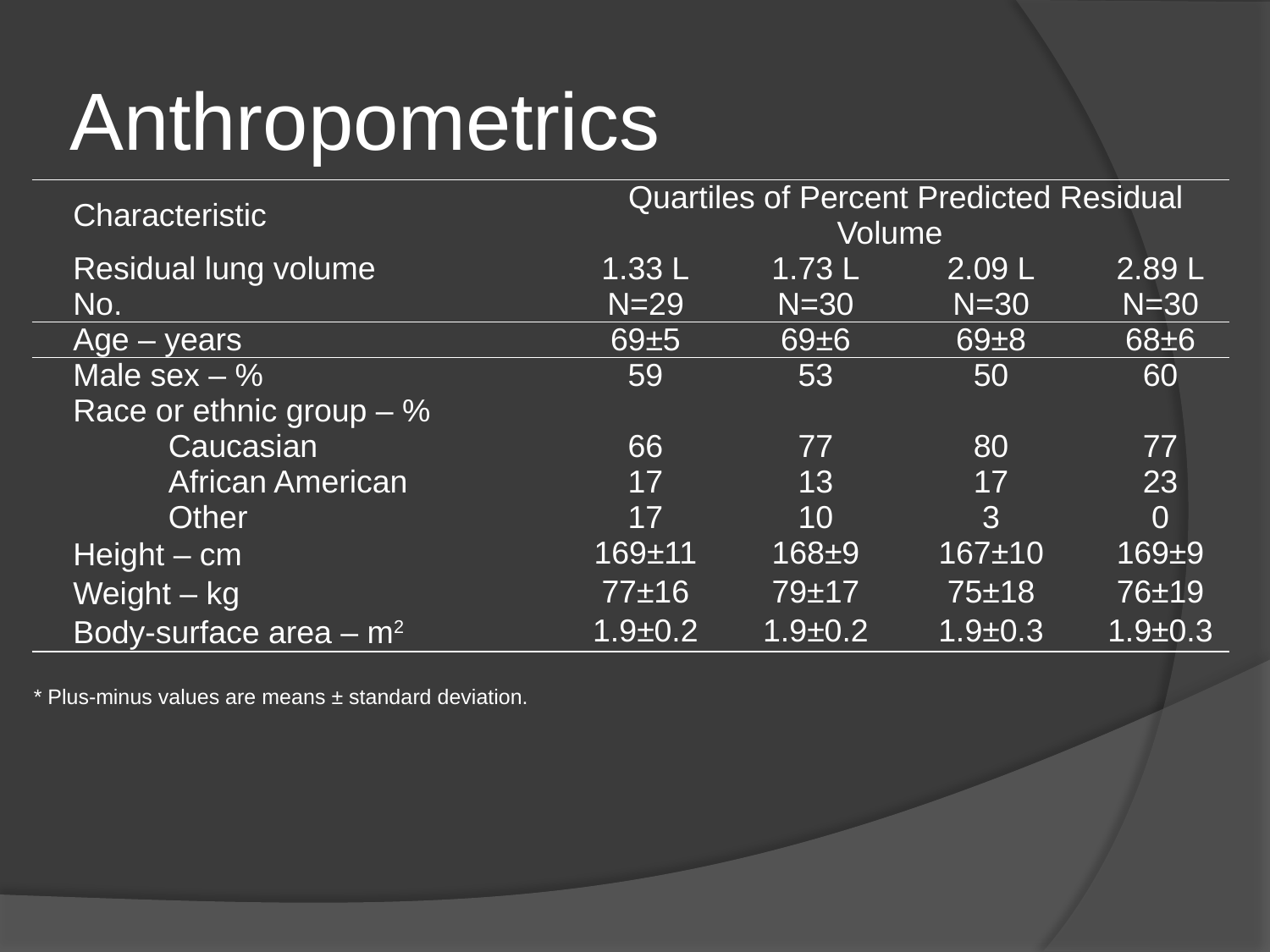

# Anthropometrics
| Characteristic | Quartiles of Percent Predicted Residual Volume |  |  |  |
| --- | --- | --- | --- | --- |
| Residual lung volume No. | 1.33 L N=29 | 1.73 L N=30 | 2.09 L N=30 | 2.89 L N=30 |
| Age – years | 69±5 | 69±6 | 69±8 | 68±6 |
| Male sex – % | 59 | 53 | 50 | 60 |
| Race or ethnic group – % |  |  |  |  |
| Caucasian | 66 | 77 | 80 | 77 |
| African American | 17 | 13 | 17 | 23 |
| Other | 17 | 10 | 3 | 0 |
| Height – cm | 169±11 | 168±9 | 167±10 | 169±9 |
| Weight – kg | 77±16 | 79±17 | 75±18 | 76±19 |
| Body-surface area – m2 | 1.9±0.2 | 1.9±0.2 | 1.9±0.3 | 1.9±0.3 |
* Plus-minus values are means ± standard deviation.